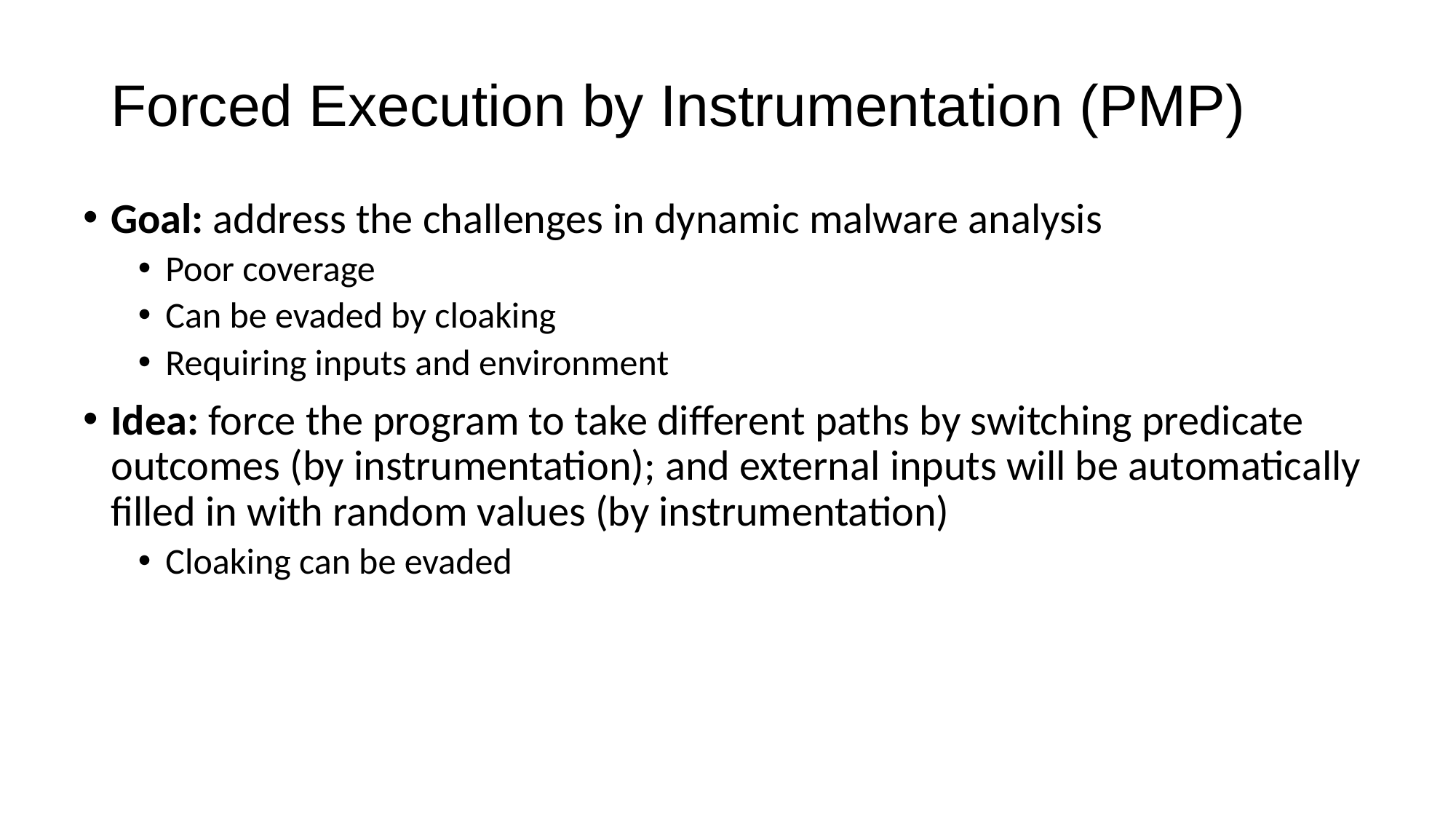

# Forced Execution by Instrumentation (PMP)
Goal: address the challenges in dynamic malware analysis
Poor coverage
Can be evaded by cloaking
Requiring inputs and environment
Idea: force the program to take different paths by switching predicate outcomes (by instrumentation); and external inputs will be automatically filled in with random values (by instrumentation)
Cloaking can be evaded